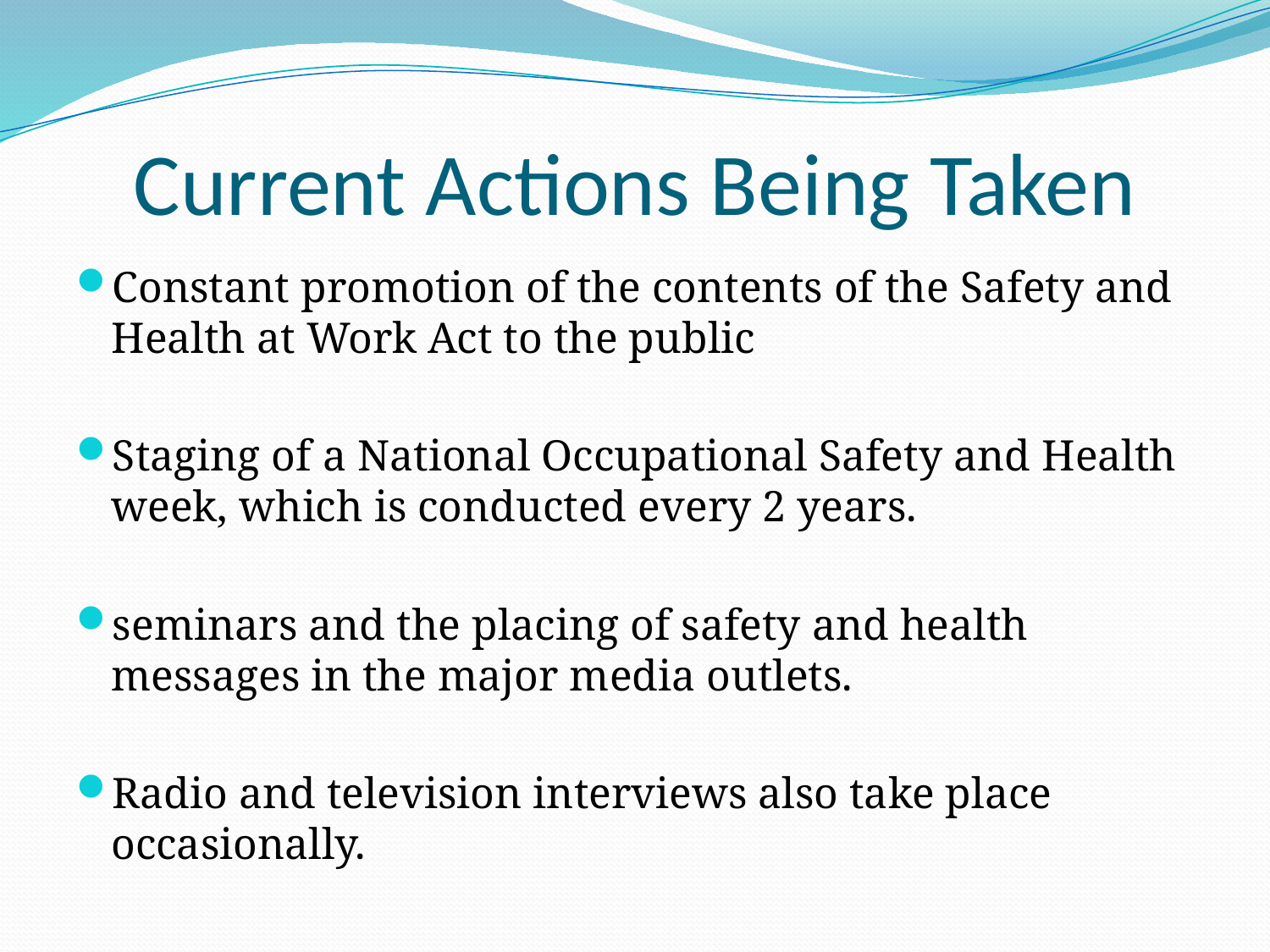

# Current Actions Being Taken
Constant promotion of the contents of the Safety and Health at Work Act to the public

Staging of a National Occupational Safety and Health week, which is conducted every 2 years.

seminars and the placing of safety and health messages in the major media outlets.

Radio and television interviews also take place occasionally.